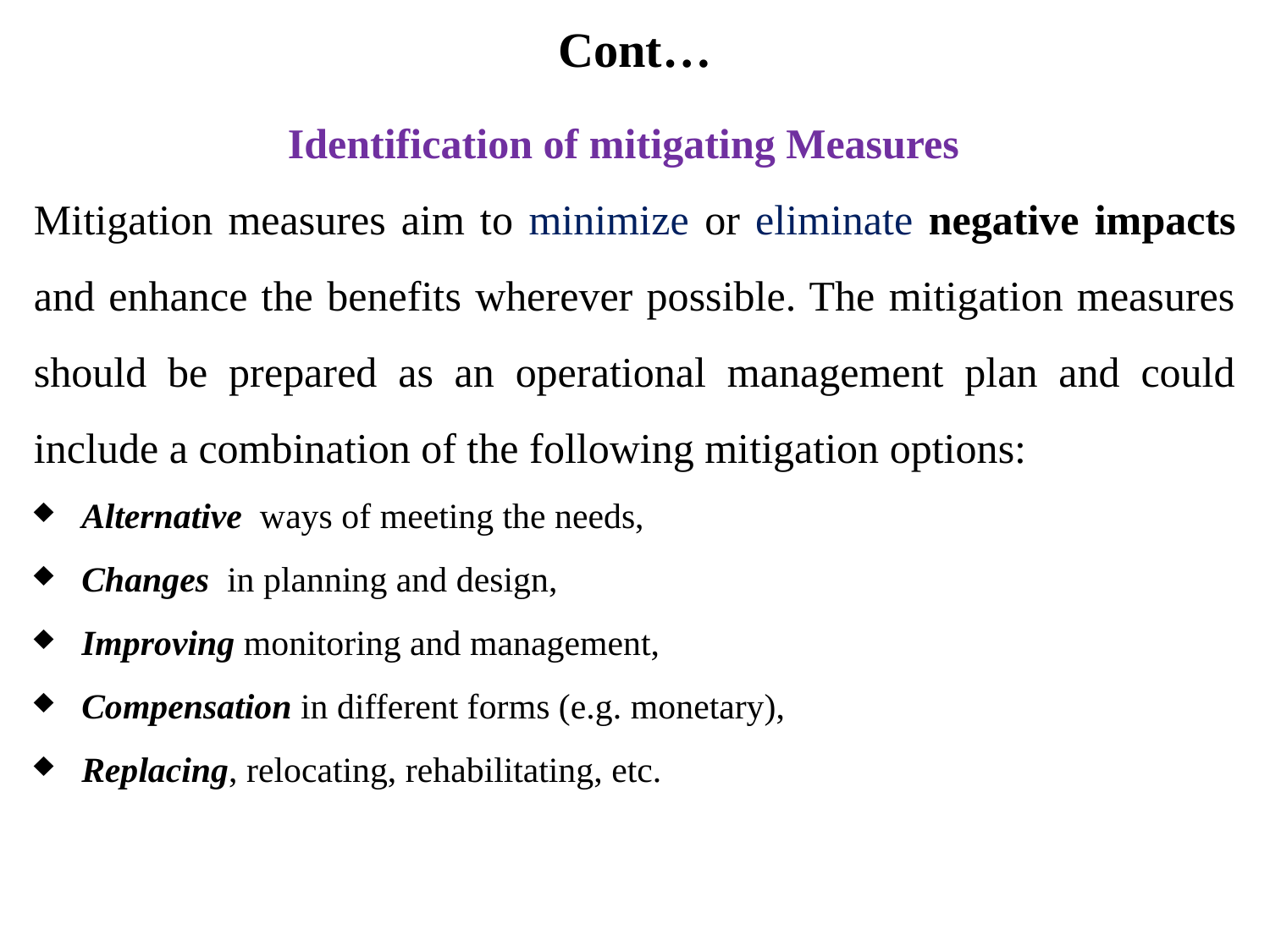

# Cont…
		Identification of mitigating Measures
Mitigation measures aim to minimize or eliminate negative impacts and enhance the benefits wherever possible. The mitigation measures should be prepared as an operational management plan and could include a combination of the following mitigation options:
Alternative  ways of meeting the needs,
Changes  in planning and design,
Improving monitoring and management,
Compensation in different forms (e.g. monetary),
Replacing, relocating, rehabilitating, etc.